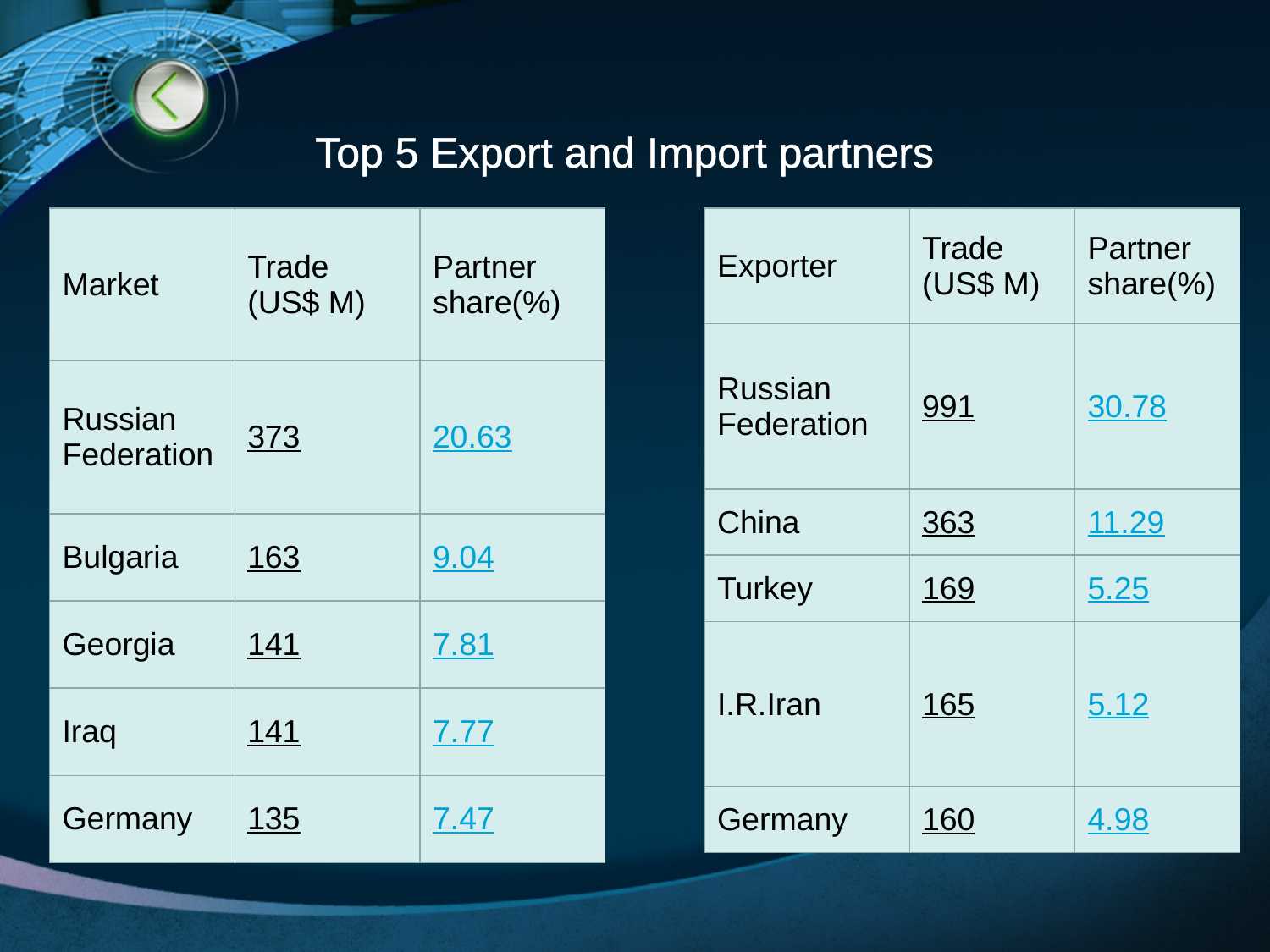

Top 5 Export and Import partners
| Market | Trade (US$ M) | Partner share(%) |
| --- | --- | --- |
| Russian Federation | 373 | 20.63 |
| Bulgaria | 163 | 9.04 |
| Georgia | 141 | 7.81 |
| Iraq | 141 | 7.77 |
| Germany | 135 | 7.47 |
| Exporter | Trade (US$ M) | Partner share(%) |
| --- | --- | --- |
| Russian Federation | 991 | 30.78 |
| China | 363 | 11.29 |
| Turkey | 169 | 5.25 |
| I.R.Iran | 165 | 5.12 |
| Germany | 160 | 4.98 |